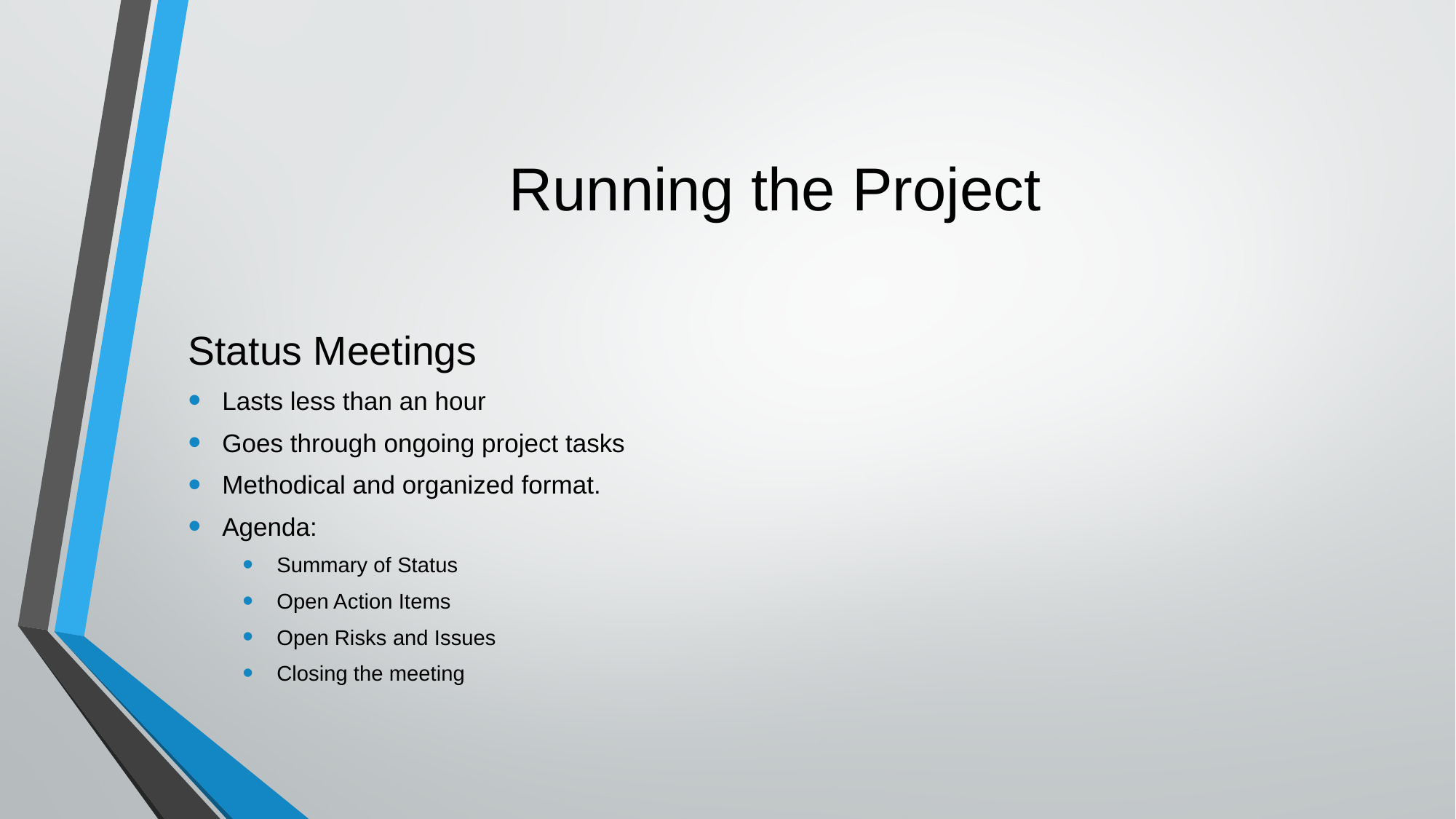

# Running the Project
Status Meetings
Lasts less than an hour
Goes through ongoing project tasks
Methodical and organized format.
Agenda:
Summary of Status
Open Action Items
Open Risks and Issues
Closing the meeting